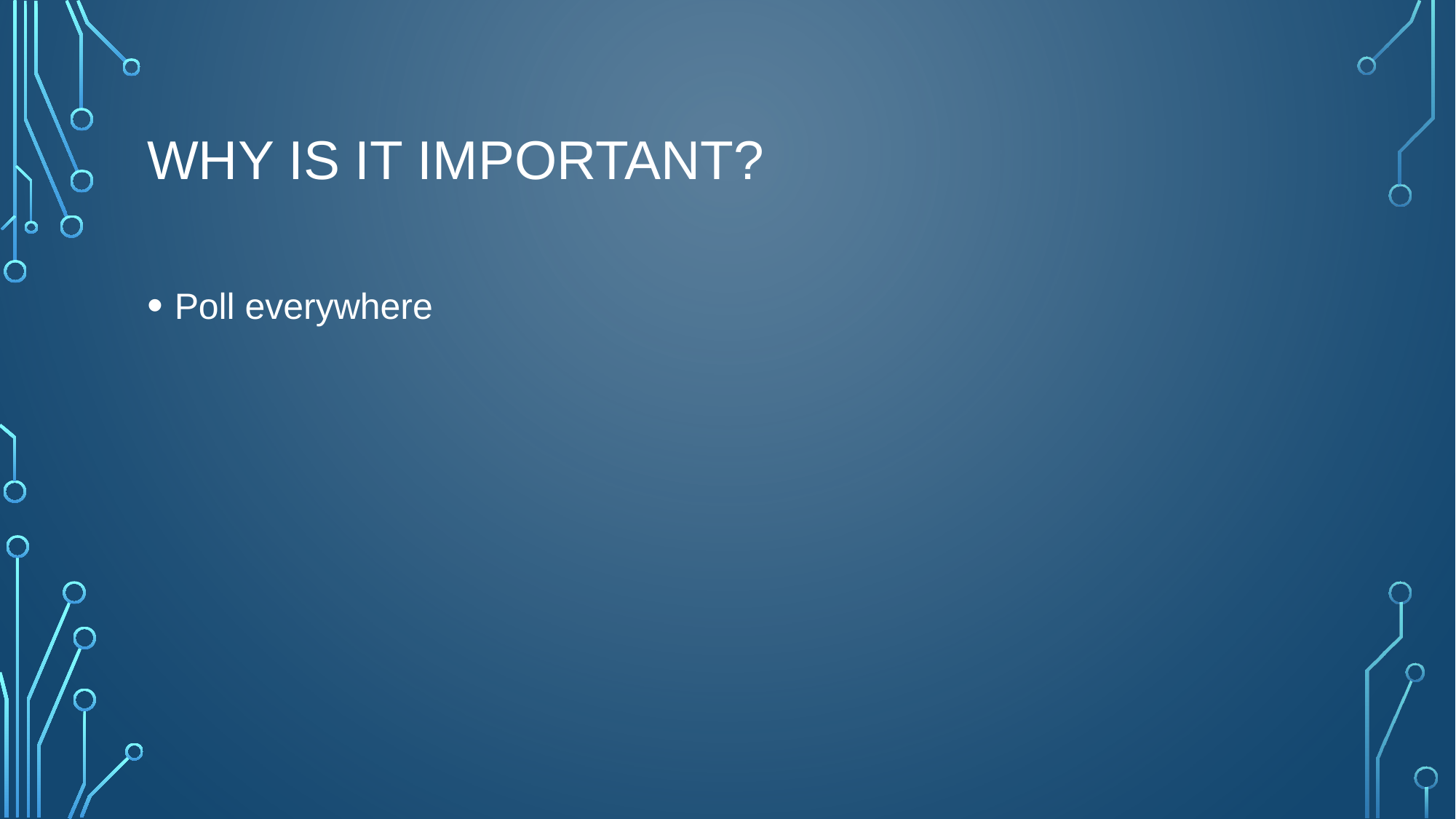

# Why is it important?
Poll everywhere